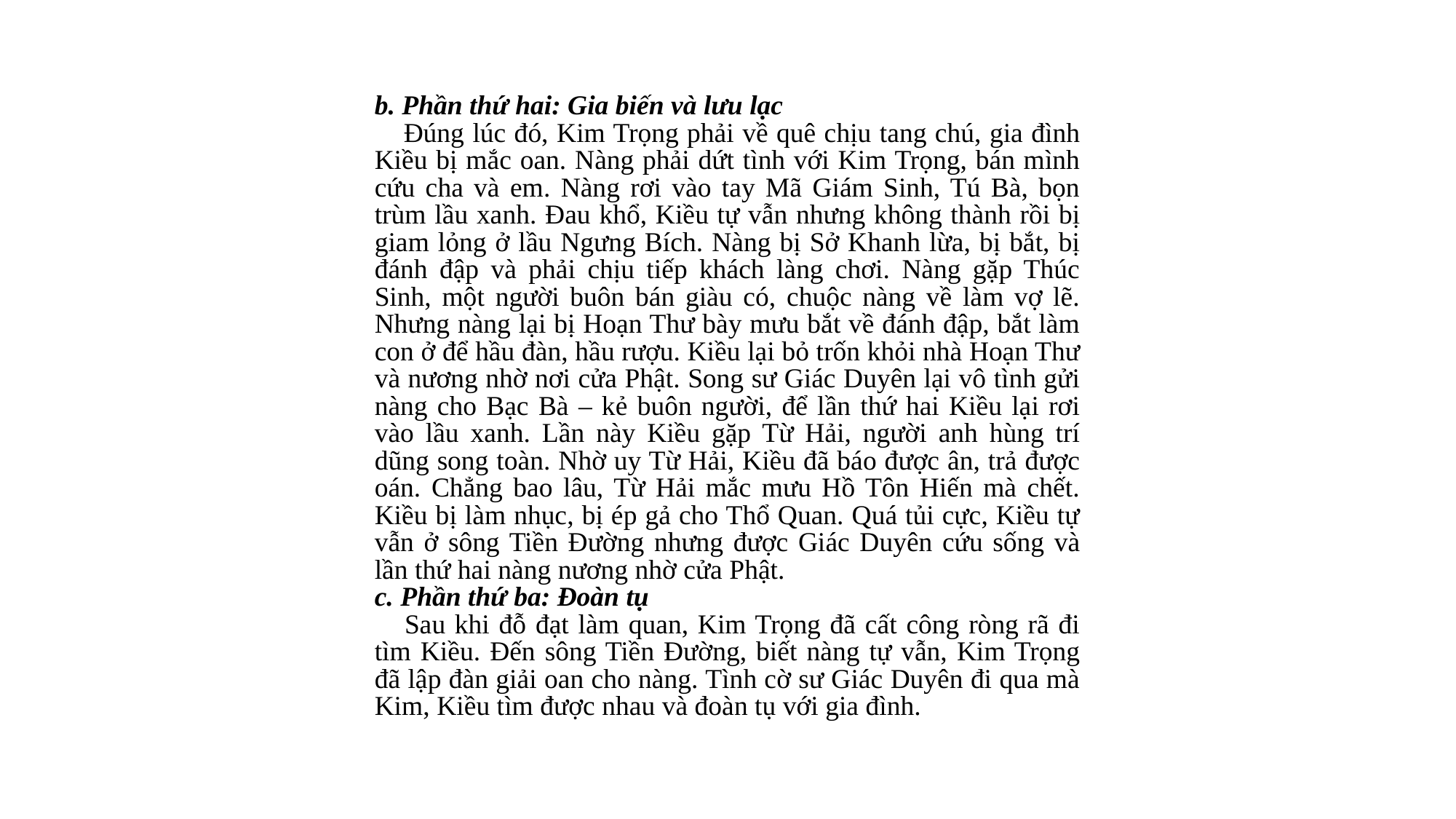

b. Phần thứ hai: Gia biến và lưu lạc
    Đúng lúc đó, Kim Trọng phải về quê chịu tang chú, gia đình Kiều bị mắc oan. Nàng phải dứt tình với Kim Trọng, bán mình cứu cha và em. Nàng rơi vào tay Mã Giám Sinh, Tú Bà, bọn trùm lầu xanh. Đau khổ, Kiều tự vẫn nhưng không thành rồi bị giam lỏng ở lầu Ngưng Bích. Nàng bị Sở Khanh lừa, bị bắt, bị đánh đập và phải chịu tiếp khách làng chơi. Nàng gặp Thúc Sinh, một người buôn bán giàu có, chuộc nàng về làm vợ lẽ. Nhưng nàng lại bị Hoạn Thư bày mưu bắt về đánh đập, bắt làm con ở để hầu đàn, hầu rượu. Kiều lại bỏ trốn khỏi nhà Hoạn Thư và nương nhờ nơi cửa Phật. Song sư Giác Duyên lại vô tình gửi nàng cho Bạc Bà – kẻ buôn người, để lần thứ hai Kiều lại rơi vào lầu xanh. Lần này Kiều gặp Từ Hải, người anh hùng trí dũng song toàn. Nhờ uy Từ Hải, Kiều đã báo được ân, trả được oán. Chẳng bao lâu, Từ Hải mắc mưu Hồ Tôn Hiến mà chết. Kiều bị làm nhục, bị ép gả cho Thổ Quan. Quá tủi cực, Kiều tự vẫn ở sông Tiền Đường nhưng được Giác Duyên cứu sống và lần thứ hai nàng nương nhờ cửa Phật.
c. Phần thứ ba: Đoàn tụ
    Sau khi đỗ đạt làm quan, Kim Trọng đã cất công ròng rã đi tìm Kiều. Đến sông Tiền Đường, biết nàng tự vẫn, Kim Trọng đã lập đàn giải oan cho nàng. Tình cờ sư Giác Duyên đi qua mà Kim, Kiều tìm được nhau và đoàn tụ với gia đình.